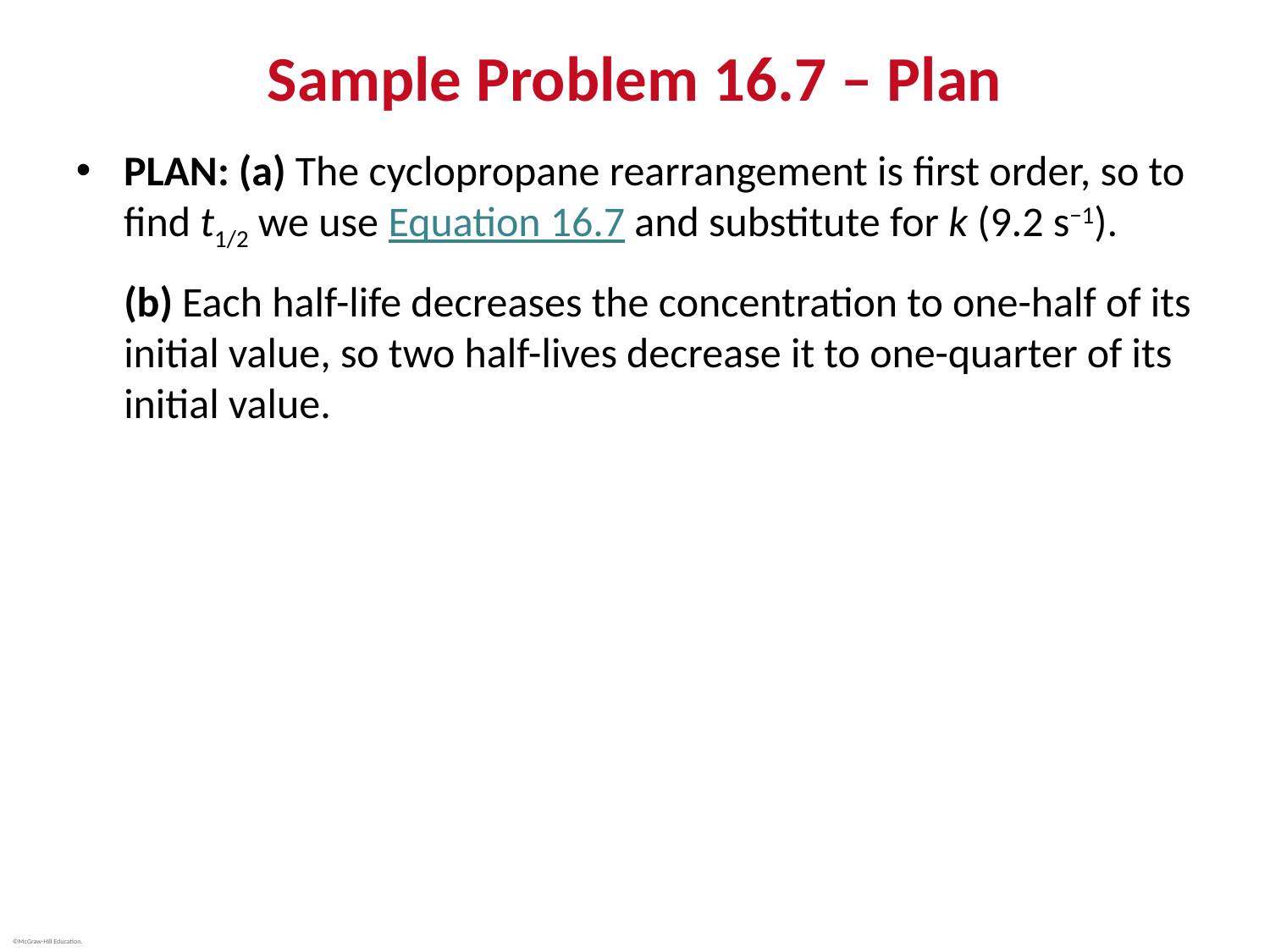

# Sample Problem 16.7 – Plan
PLAN: (a) The cyclopropane rearrangement is first order, so to find t1/2 we use Equation 16.7 and substitute for k (9.2 s−1).
(b) Each half-life decreases the concentration to one-half of its initial value, so two half-lives decrease it to one-quarter of its initial value.